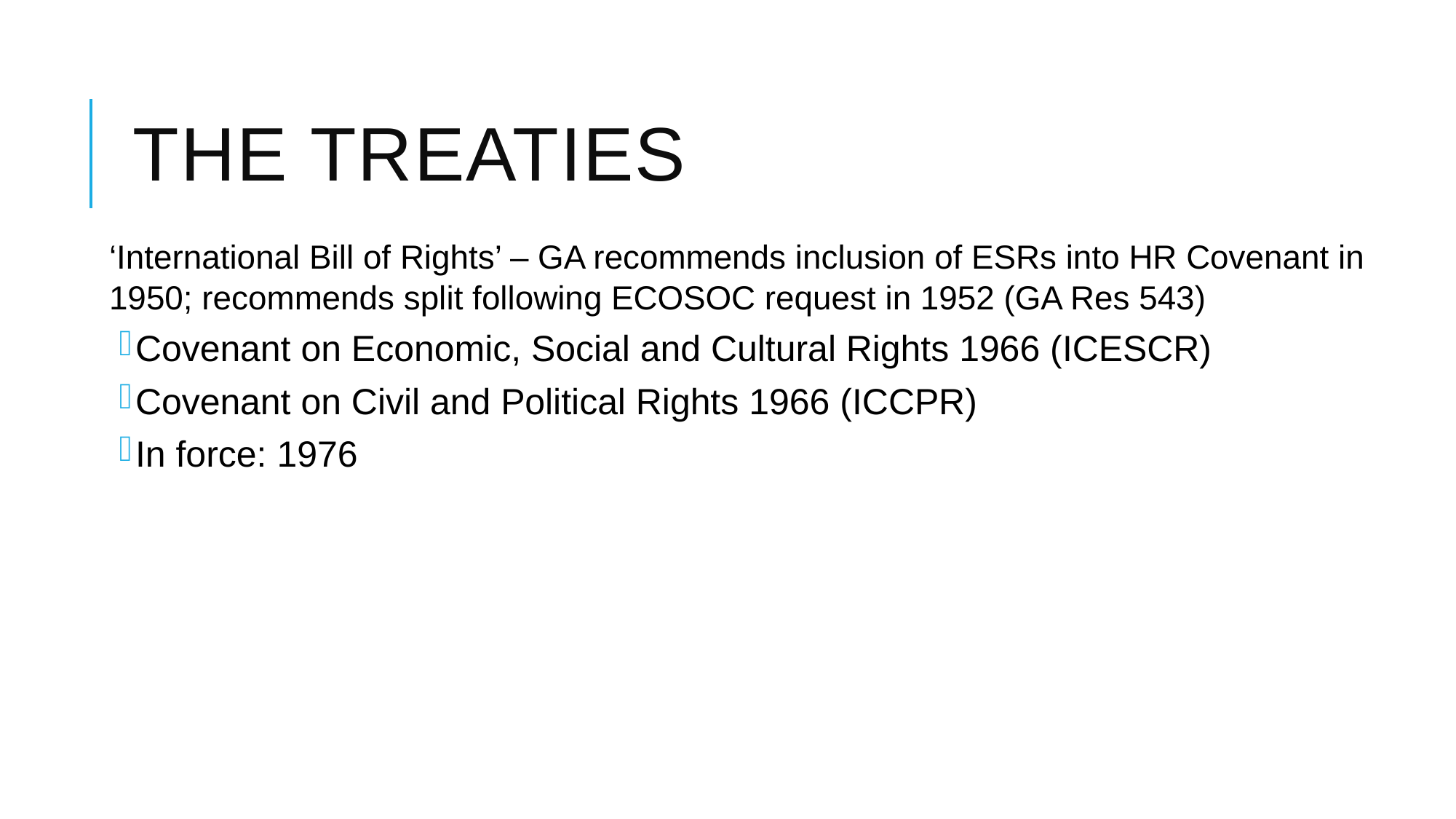

# The Treaties
‘International Bill of Rights’ – GA recommends inclusion of ESRs into HR Covenant in 1950; recommends split following ECOSOC request in 1952 (GA Res 543)
Covenant on Economic, Social and Cultural Rights 1966 (ICESCR)
Covenant on Civil and Political Rights 1966 (ICCPR)
In force: 1976